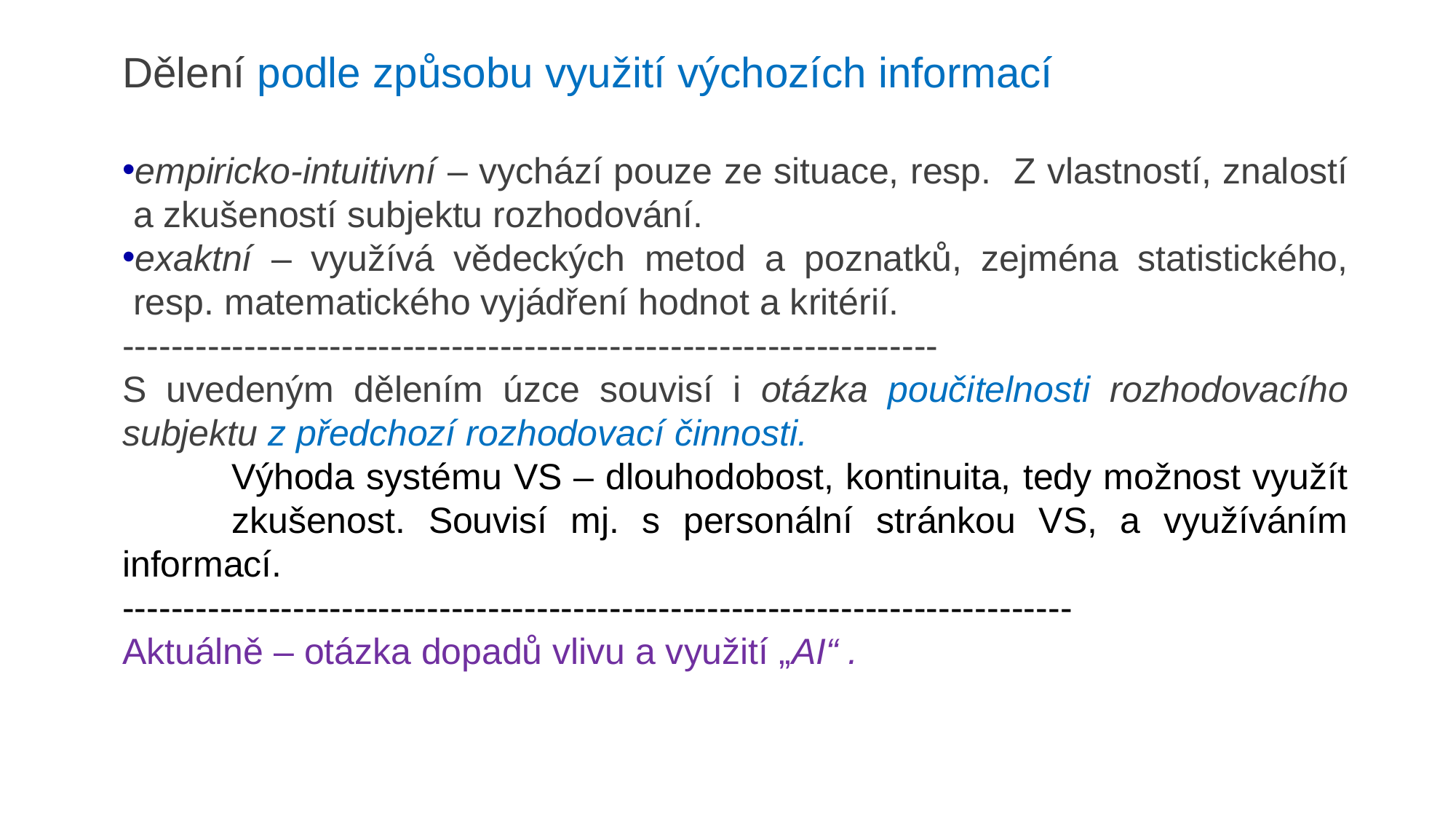

Dělení podle způsobu využití výchozích informací

empiricko-intuitivní – vychází pouze ze situace, resp.  Z vlastností, znalostí a zkušeností subjektu rozhodování.
exaktní – využívá vědeckých metod a poznatků, zejména statistického, resp. matematického vyjádření hodnot a kritérií.
-------------------------------------------------------------------
S uvedeným dělením úzce souvisí i otázka poučitelnosti rozhodovacího subjektu z předchozí rozhodovací činnosti.
	Výhoda systému VS – dlouhodobost, kontinuita, tedy možnost využít 	zkušenost. Souvisí mj. s personální stránkou VS, a využíváním informací.
------------------------------------------------------------------------------
Aktuálně – otázka dopadů vlivu a využití „AI“ .